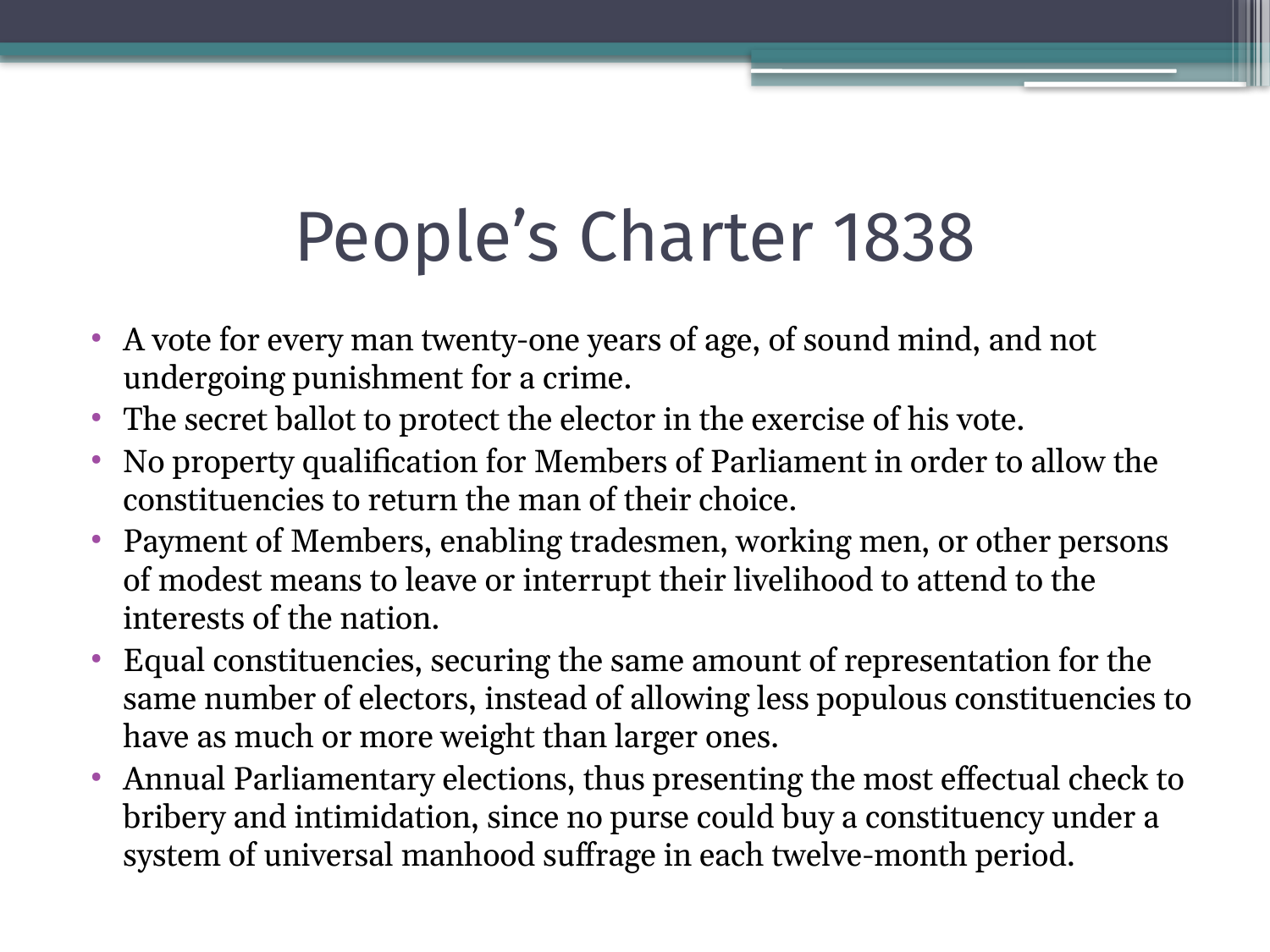

# People’s Charter 1838
A vote for every man twenty-one years of age, of sound mind, and not undergoing punishment for a crime.
The secret ballot to protect the elector in the exercise of his vote.
No property qualification for Members of Parliament in order to allow the constituencies to return the man of their choice.
Payment of Members, enabling tradesmen, working men, or other persons of modest means to leave or interrupt their livelihood to attend to the interests of the nation.
Equal constituencies, securing the same amount of representation for the same number of electors, instead of allowing less populous constituencies to have as much or more weight than larger ones.
Annual Parliamentary elections, thus presenting the most effectual check to bribery and intimidation, since no purse could buy a constituency under a system of universal manhood suffrage in each twelve-month period.